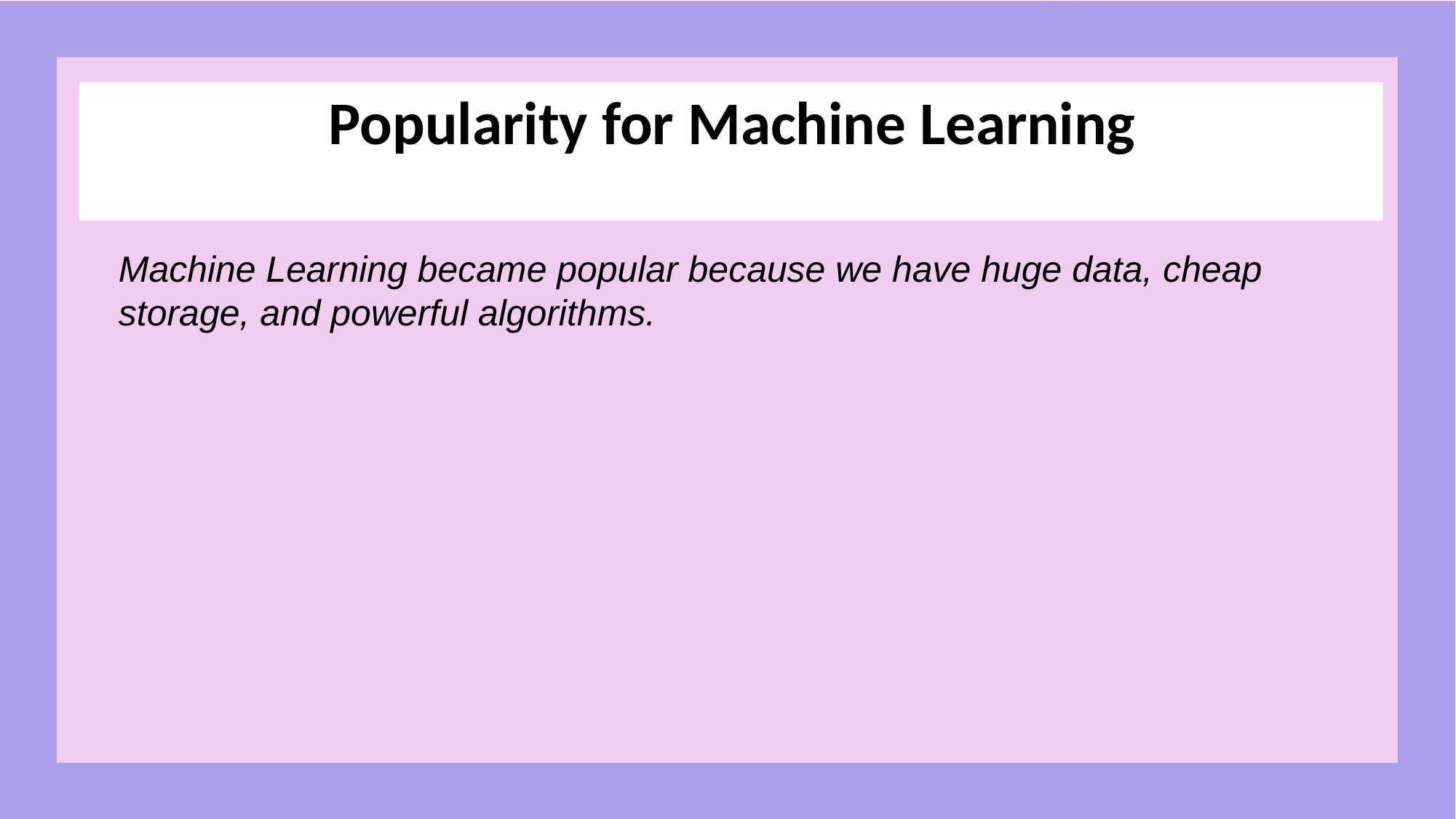

# Popularity for Machine Learning
Machine Learning became popular because we have huge data, cheap storage, and powerful algorithms.